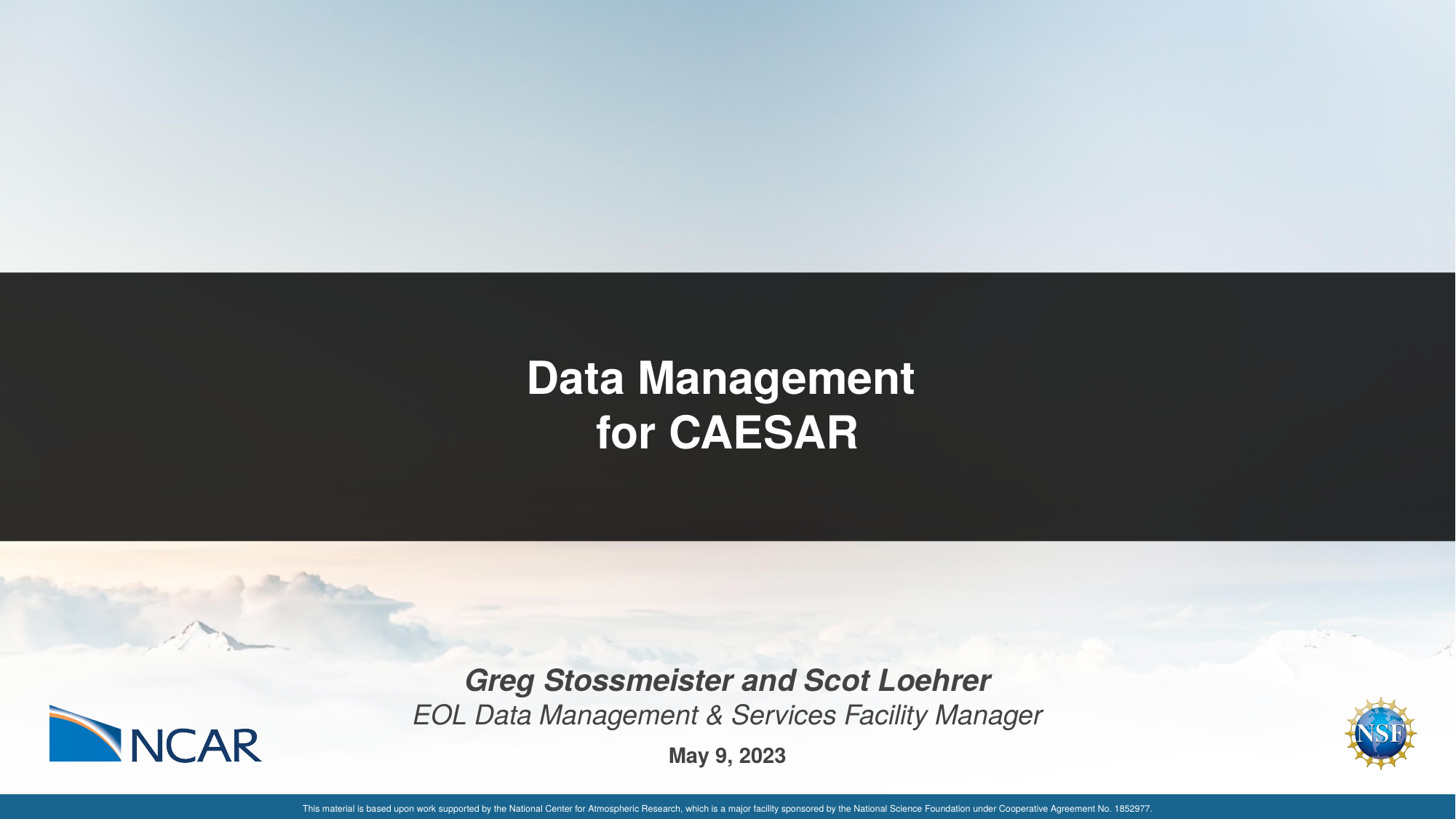

Data Management
for CAESAR

Greg Stossmeister and Scot Loehrer
EOL Data Management & Services Facility Manager

May 9, 2023